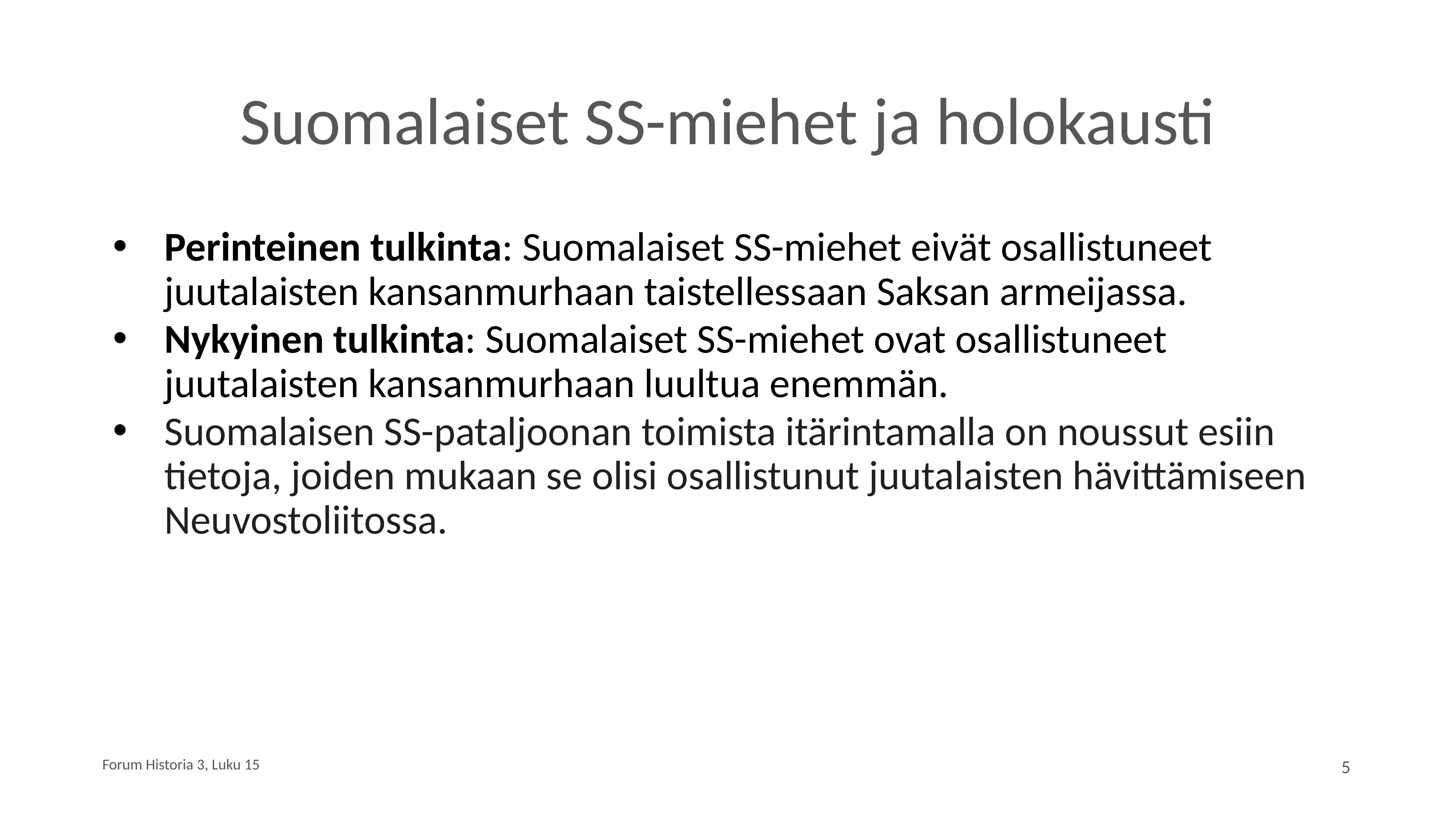

# Suomalaiset SS-miehet ja holokausti
Perinteinen tulkinta: Suomalaiset SS-miehet eivät osallistuneet juutalaisten kansanmurhaan taistellessaan Saksan armeijassa.
Nykyinen tulkinta: Suomalaiset SS-miehet ovat osallistuneet juutalaisten kansanmurhaan luultua enemmän.
Suomalaisen SS-pataljoonan toimista itärintamalla on noussut esiin tietoja, joiden mukaan se olisi osallistunut juutalaisten hävittämiseen Neuvostoliitossa.
Forum Historia 3, Luku 15
5